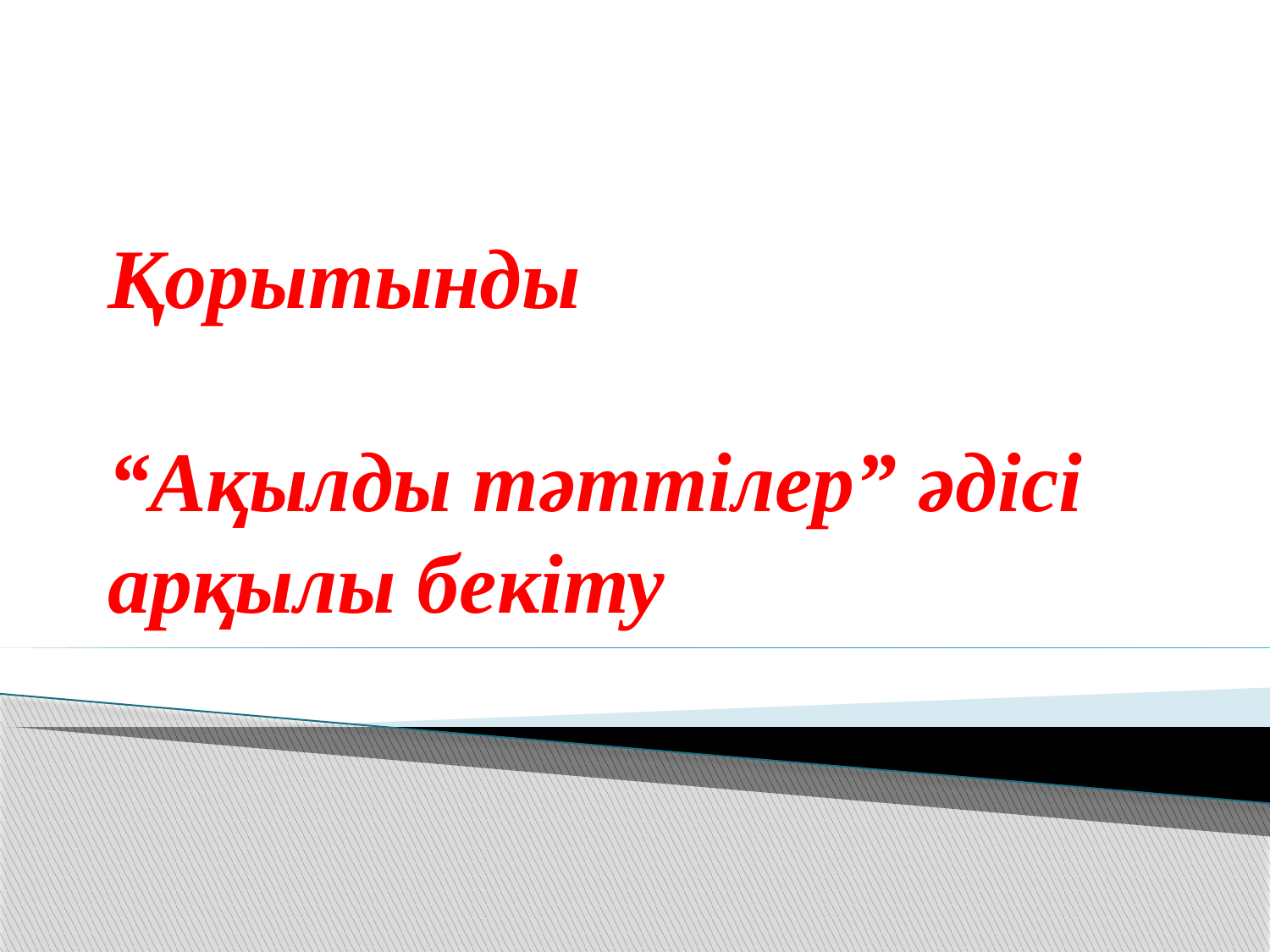

# Қорытынды “Ақылды тәттілер” әдісі арқылы бекіту